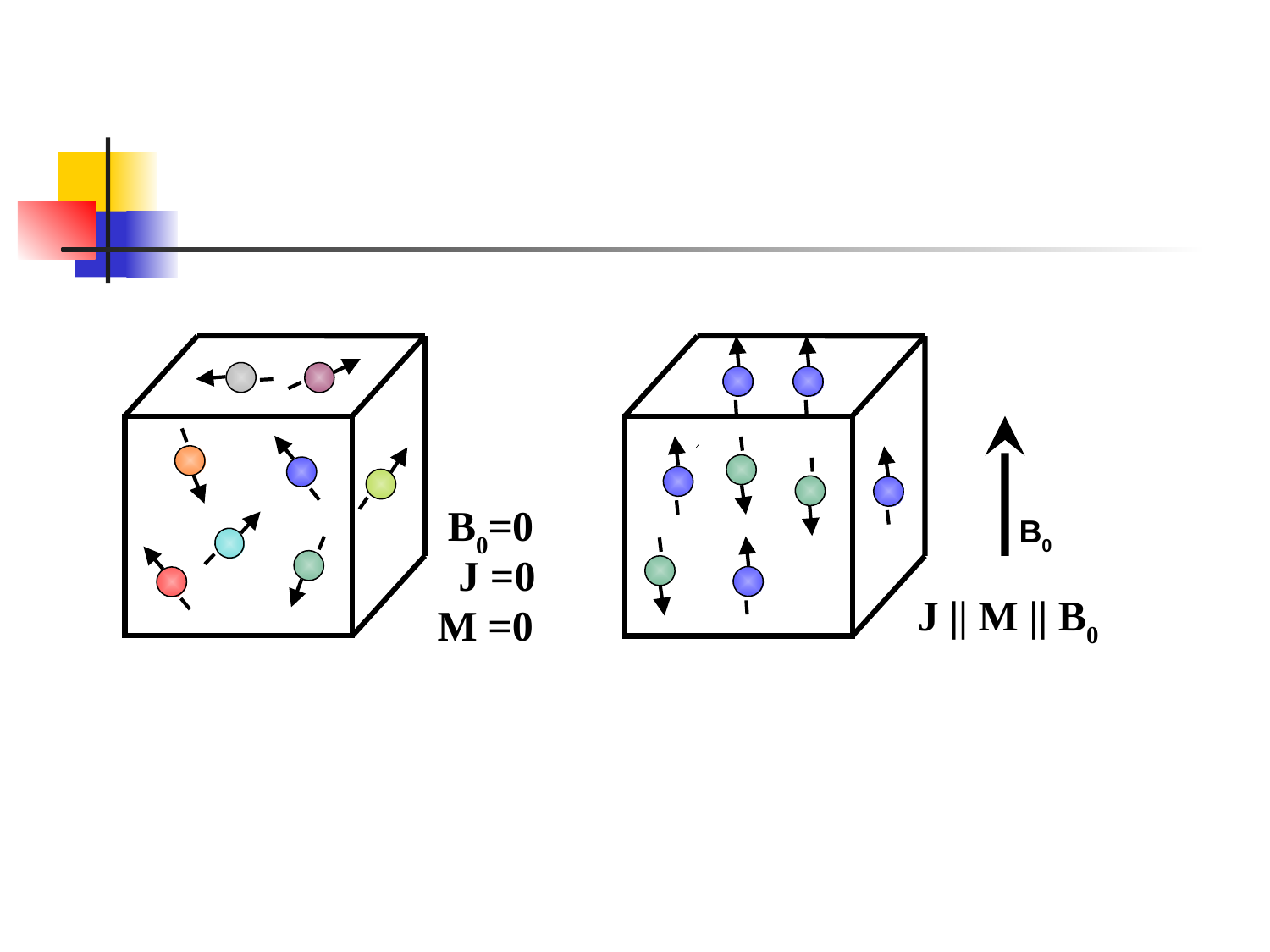

B0=0
B0
 J =0
J || M || B0
M =0